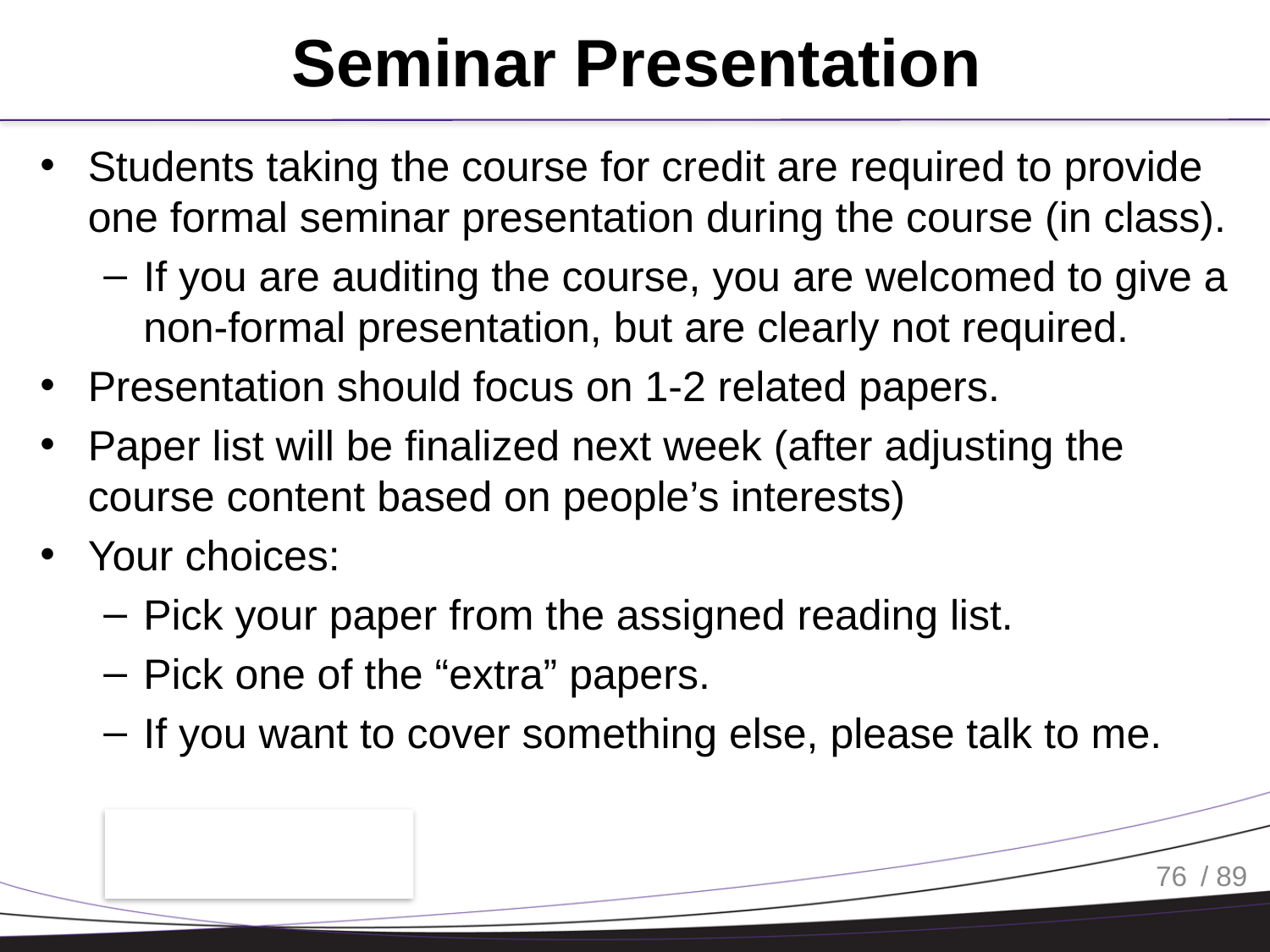

# Seminar Presentation
Students taking the course for credit are required to provide one formal seminar presentation during the course (in class).
If you are auditing the course, you are welcomed to give a non-formal presentation, but are clearly not required.
Presentation should focus on 1-2 related papers.
Paper list will be finalized next week (after adjusting the course content based on people’s interests)
Your choices:
Pick your paper from the assigned reading list.
Pick one of the “extra” papers.
If you want to cover something else, please talk to me.
76